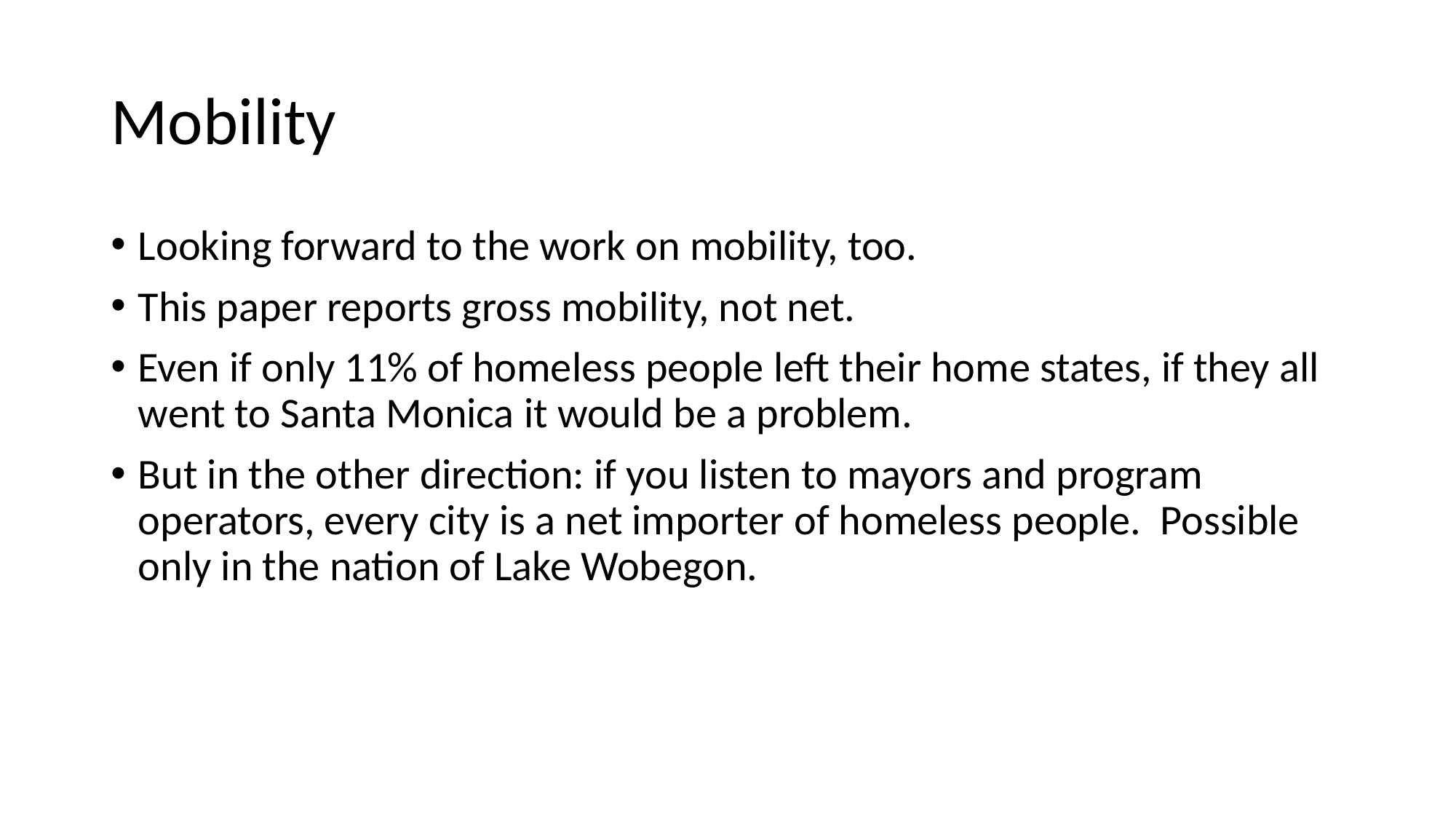

# Mobility
Looking forward to the work on mobility, too.
This paper reports gross mobility, not net.
Even if only 11% of homeless people left their home states, if they all went to Santa Monica it would be a problem.
But in the other direction: if you listen to mayors and program operators, every city is a net importer of homeless people.  Possible only in the nation of Lake Wobegon.